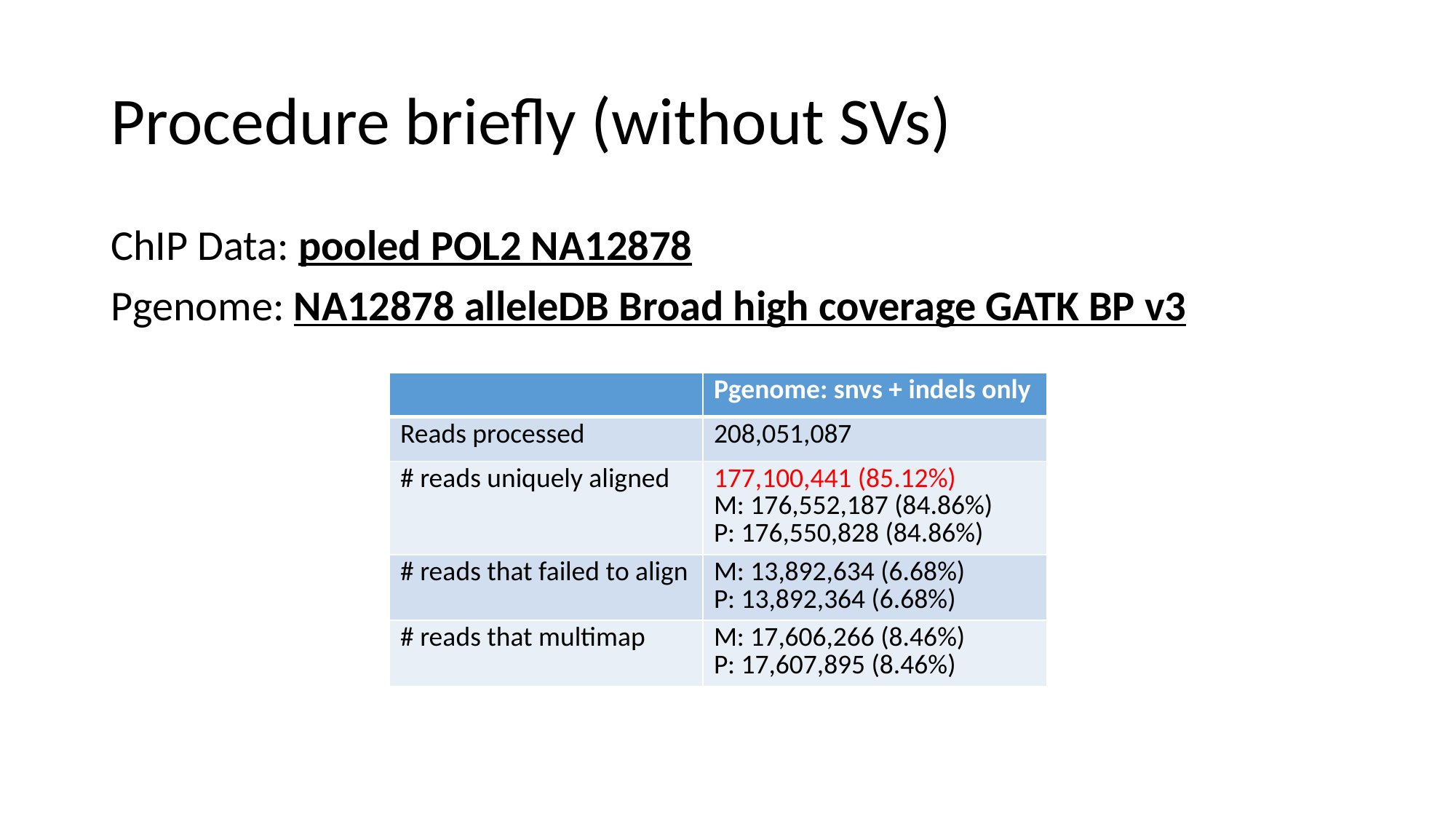

# Procedure briefly (without SVs)
ChIP Data: pooled POL2 NA12878
Pgenome: NA12878 alleleDB Broad high coverage GATK BP v3
|  | Pgenome: snvs + indels only |
| --- | --- |
| Reads processed | 208,051,087 |
| # reads uniquely aligned | 177,100,441 (85.12%) M: 176,552,187 (84.86%) P: 176,550,828 (84.86%) |
| # reads that failed to align | M: 13,892,634 (6.68%) P: 13,892,364 (6.68%) |
| # reads that multimap | M: 17,606,266 (8.46%) P: 17,607,895 (8.46%) |